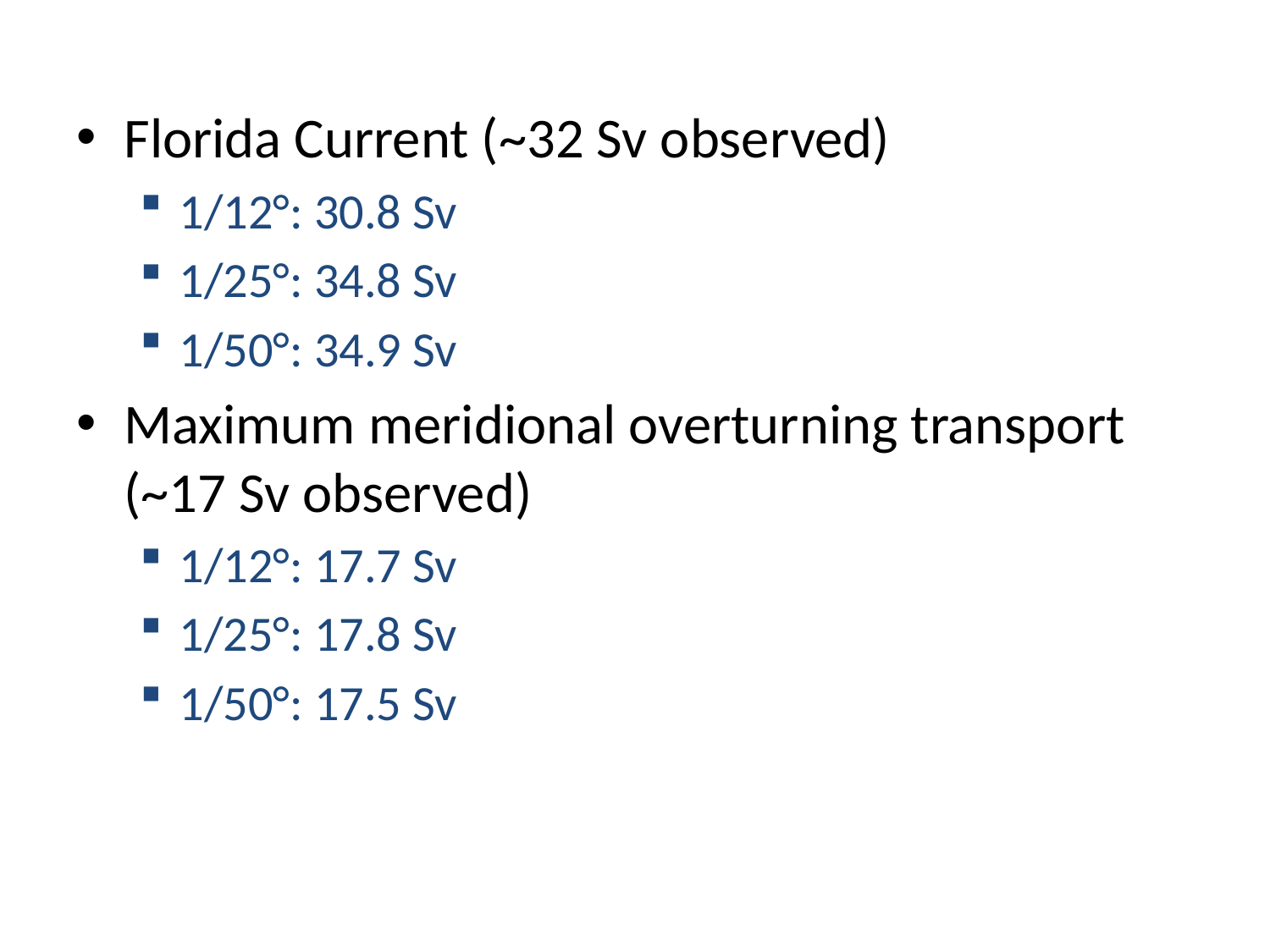

Florida Current (~32 Sv observed)
1/12°: 30.8 Sv
1/25°: 34.8 Sv
1/50°: 34.9 Sv
Maximum meridional overturning transport (~17 Sv observed)
1/12°: 17.7 Sv
1/25°: 17.8 Sv
1/50°: 17.5 Sv